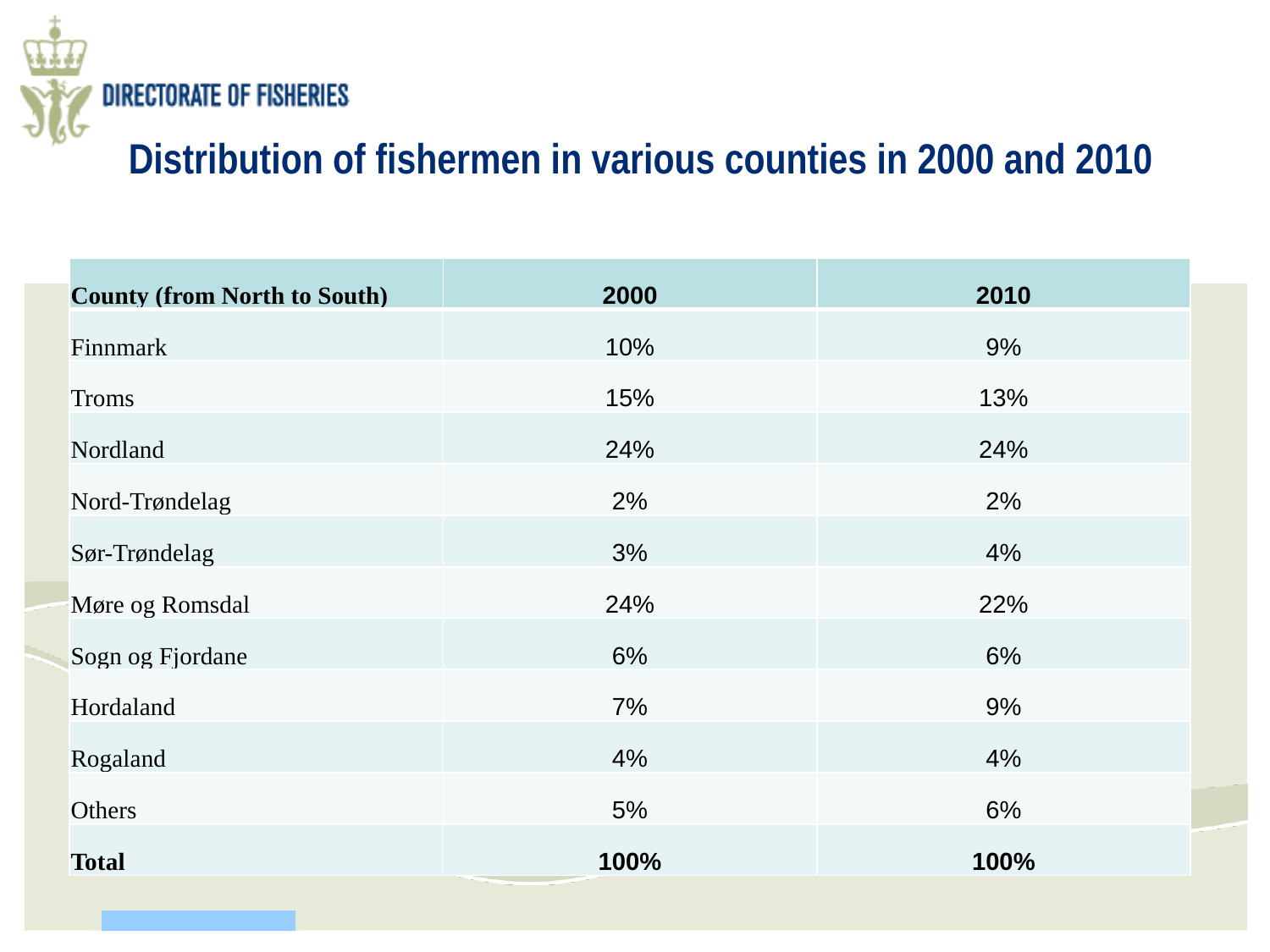

# Distribution of fishermen in various counties in 2000 and 2010
| County (from North to South) | 2000 | 2010 |
| --- | --- | --- |
| Finnmark | 10% | 9% |
| Troms | 15% | 13% |
| Nordland | 24% | 24% |
| Nord-Trøndelag | 2% | 2% |
| Sør-Trøndelag | 3% | 4% |
| Møre og Romsdal | 24% | 22% |
| Sogn og Fjordane | 6% | 6% |
| Hordaland | 7% | 9% |
| Rogaland | 4% | 4% |
| Others | 5% | 6% |
| Total | 100% | 100% |